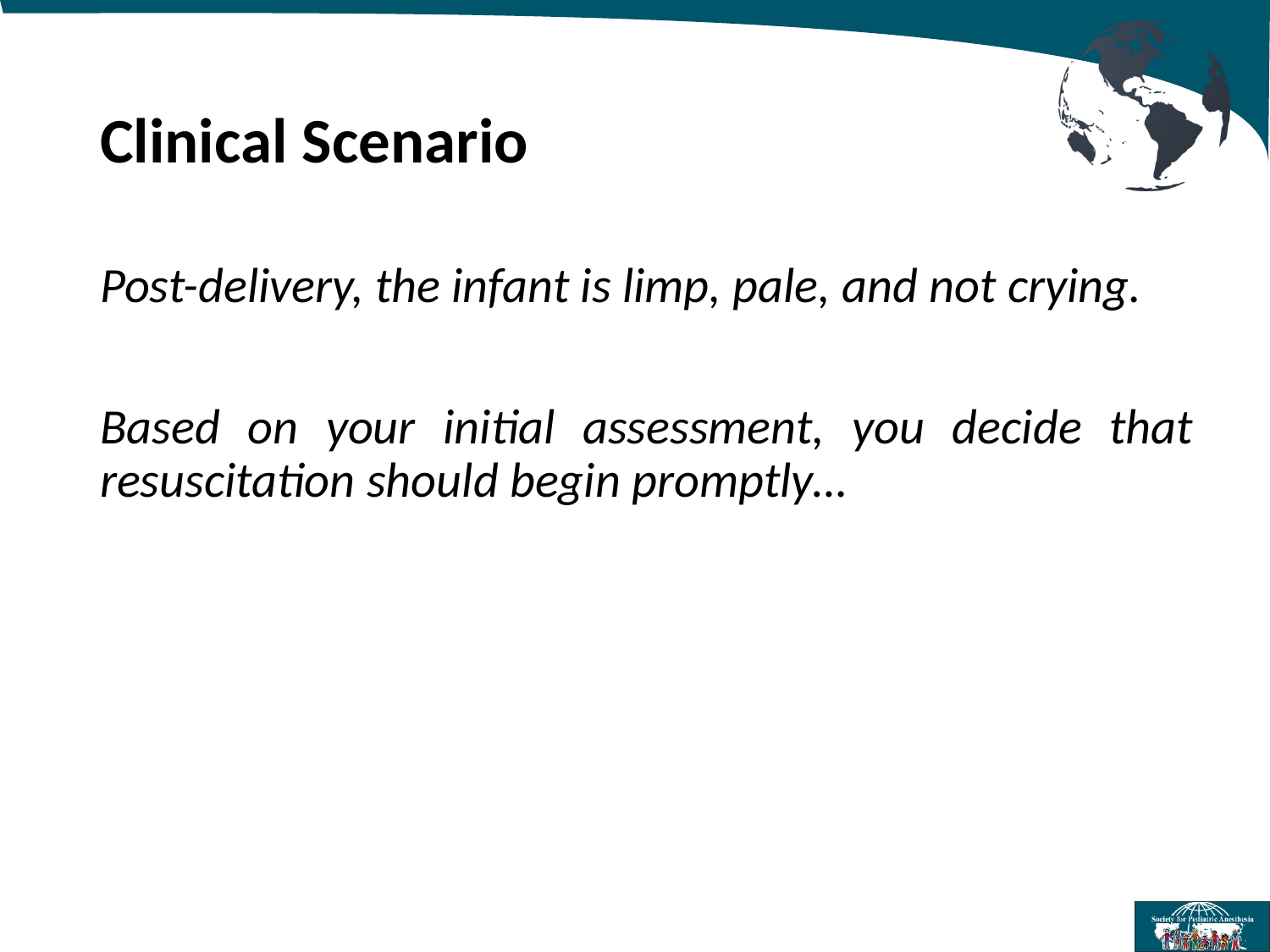

# Clinical Scenario
Post-delivery, the infant is limp, pale, and not crying.

Based on your initial assessment, you decide that resuscitation should begin promptly…